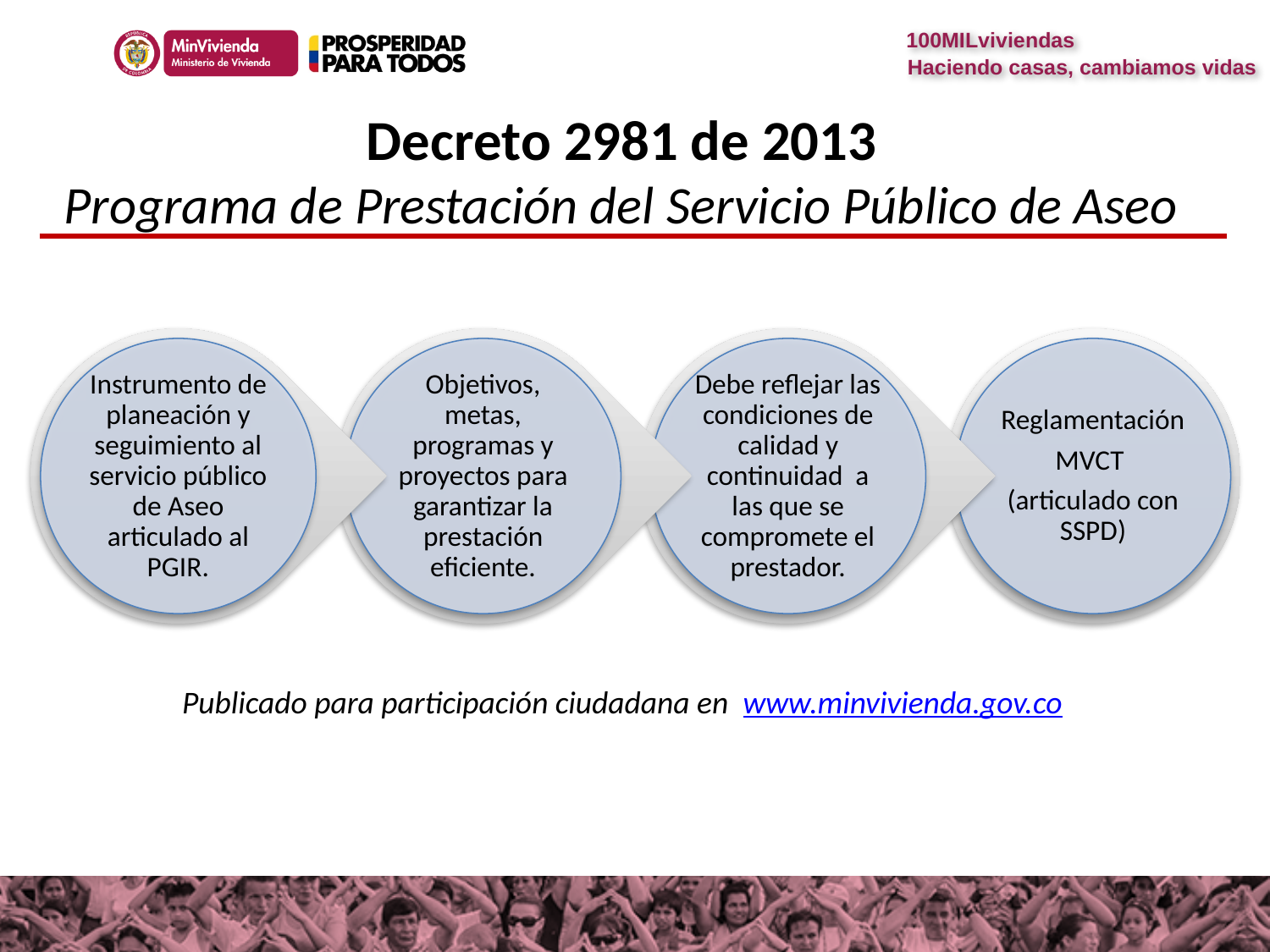

# Decreto 2981 de 2013 Programa de Prestación del Servicio Público de Aseo
Reglamentación
MVCT
(articulado con SSPD)
Debe reflejar las condiciones de calidad y continuidad  a las que se compromete el prestador.
Objetivos, metas, programas y proyectos para garantizar la prestación eficiente.
Instrumento de planeación y seguimiento al servicio público de Aseo articulado al PGIR.
Publicado para participación ciudadana en  www.minvivienda.gov.co